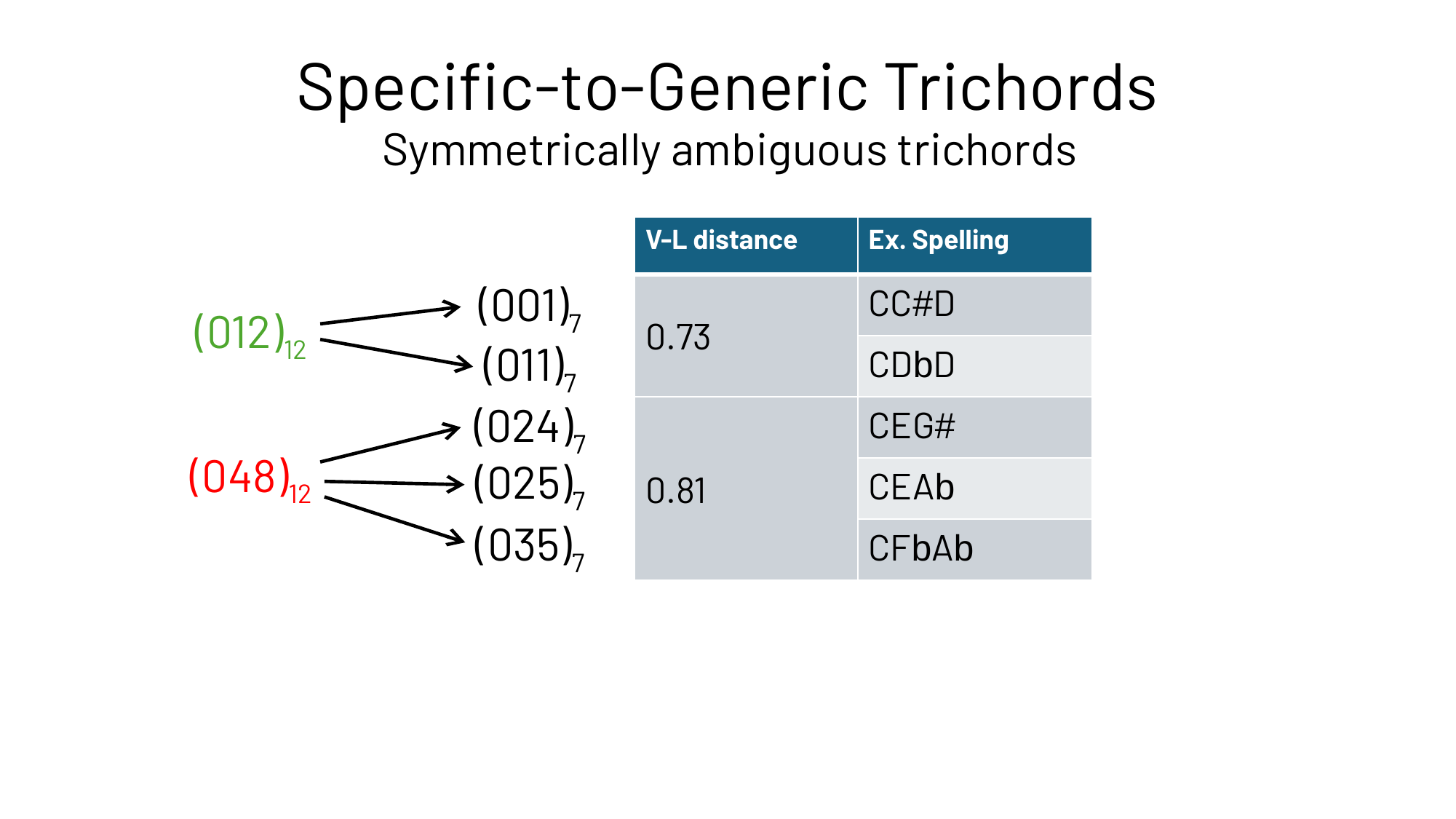

# Specific-to-Generic Trichords
Symmetrically ambiguous trichords
| V-L distance | Ex. Spelling |
| --- | --- |
| 0.73 | CC#D |
|  | CDbD |
| 0.81 | CEG# |
|  | CEAb |
|  | CFbAb |
(001)7
(012)12
(011)7
(024)7
(048)12
(025)7
(035)7